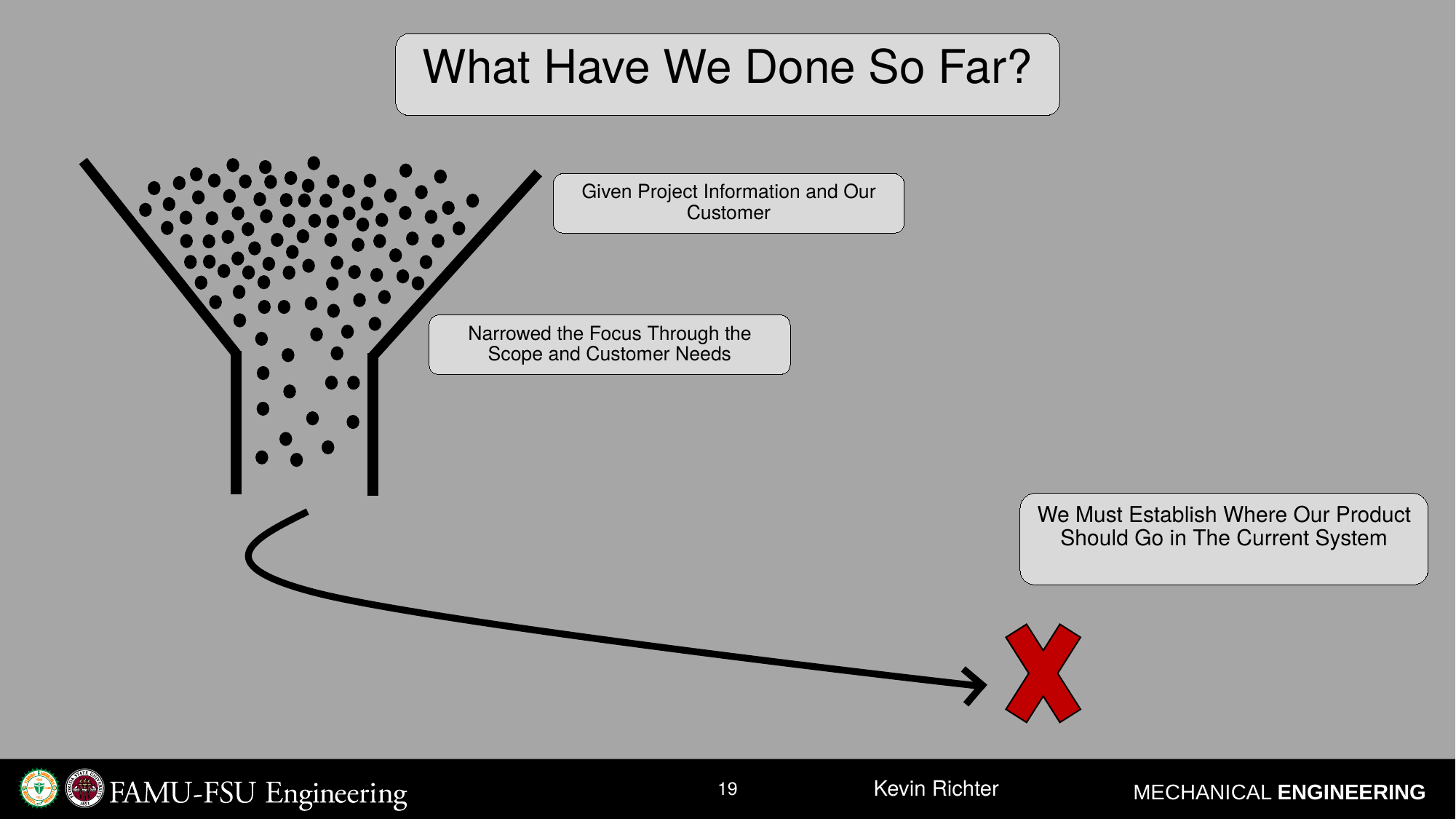

What Have We Done So Far?

Given Project Information and Our Customer

Narrowed the Focus Through the Scope and Customer Needs

We Must Establish Where Our Product Should Go in The Current System

19
Kevin Richter